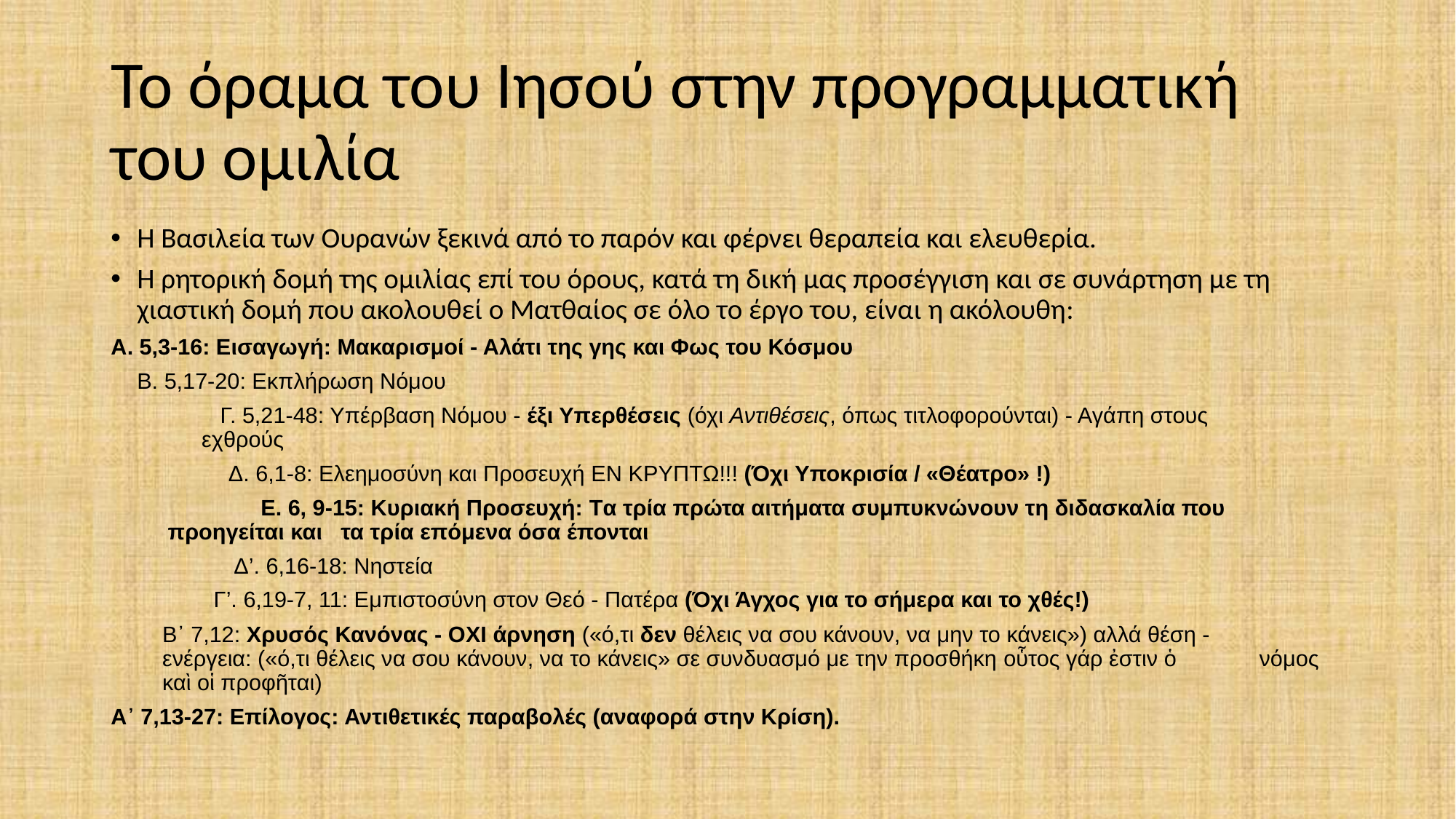

# Το όραμα του Ιησού στην προγραμματική του ομιλία
Η Βασιλεία των Ουρανών ξεκινά από το παρόν και φέρνει θεραπεία και ελευθερία.
Η ρητορική δομή της ομιλίας επί του όρους, κατά τη δική μας προσέγγιση και σε συνάρτηση με τη χιαστική δομή που ακολουθεί ο Ματθαίος σε όλο το έργο του, είναι η ακόλουθη:
Α. 5,3-16: Εισαγωγή: Μακαρισμοί - Αλάτι της γης και Φως του Κόσμου
Β. 5,17-20: Εκπλήρωση Νόμου
     Γ. 5,21-48: Υπέρβαση Νόμου - έξι Υπερθέσεις (όχι Αντιθέσεις, όπως τιτλοφορούνται) - Αγάπη στους 	  		  εχθρούς
                   Δ. 6,1-8: Ελεημοσύνη και Προσευχή ΕΝ ΚΡΥΠΤΩ!!! (Όχι Υποκρισία / «Θέατρο» !)
                    Ε. 6, 9-15: Κυριακή Προσευχή: Tα τρία πρώτα αιτήματα συμπυκνώνουν τη διδασκαλία που     		            προηγείται και   τα τρία επόμενα όσα έπονται
   Δ’. 6,16-18: Νηστεία
Γ’. 6,19-7, 11: Εμπιστοσύνη στον Θεό - Πατέρα (Όχι Άγχος για το σήμερα και το χθές!)
Β᾿ 7,12: Χρυσός Κανόνας - ΟΧΙ άρνηση («ό,τι δεν θέλεις να σου κάνουν, να μην το κάνεις») αλλά θέση - 		ενέργεια: («ό,τι θέλεις να σου κάνουν, να το κάνεις» σε συνδυασμό με την προσθήκη οὗτος γάρ ἐστιν ὁ    	νόμος καὶ οἱ προφῆται)
Α᾿ 7,13-27: Επίλογος: Αντιθετικές παραβολές (αναφορά στην Κρίση).